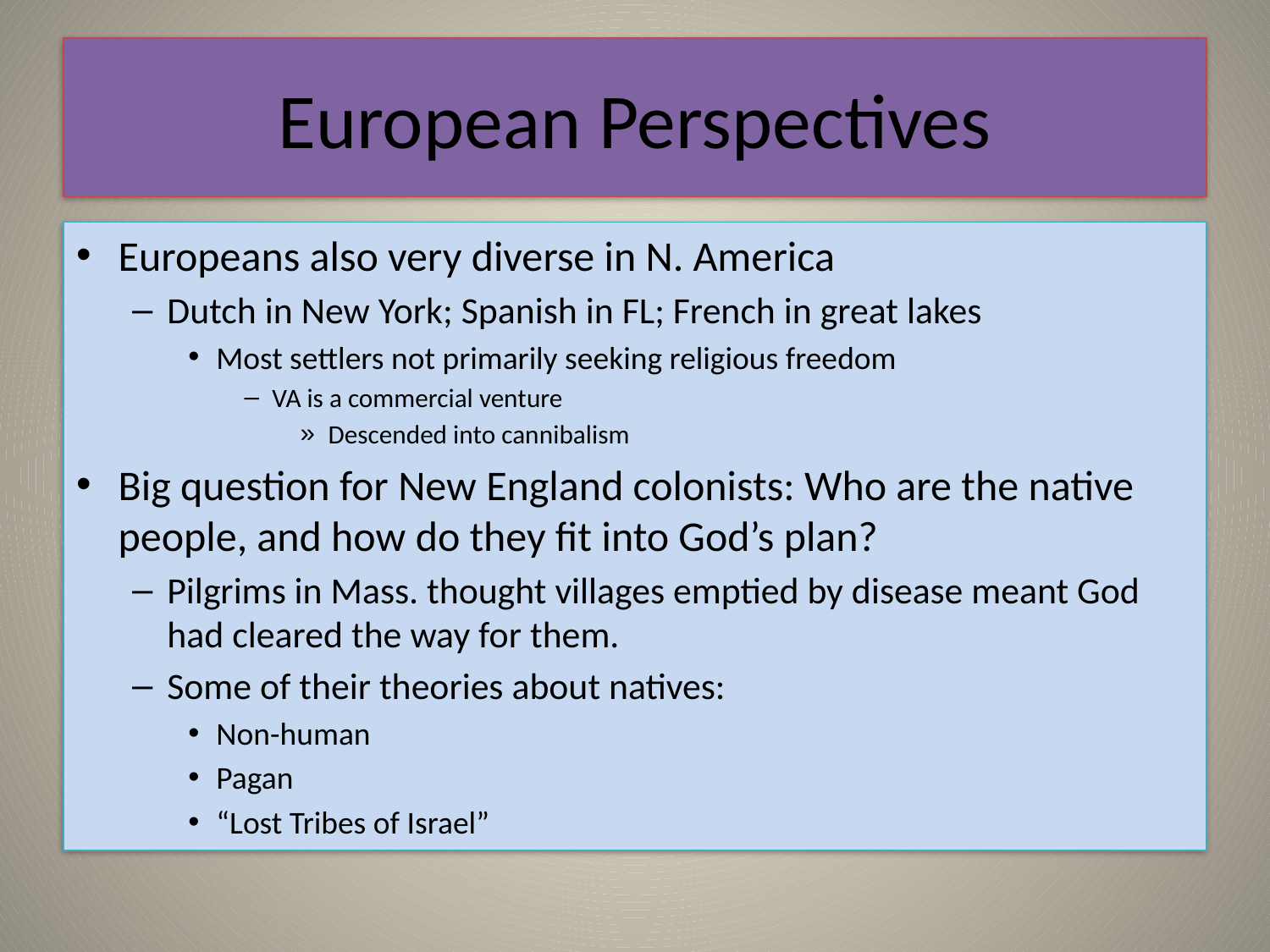

# European Perspectives
Europeans also very diverse in N. America
Dutch in New York; Spanish in FL; French in great lakes
Most settlers not primarily seeking religious freedom
VA is a commercial venture
Descended into cannibalism
Big question for New England colonists: Who are the native people, and how do they fit into God’s plan?
Pilgrims in Mass. thought villages emptied by disease meant God had cleared the way for them.
Some of their theories about natives:
Non-human
Pagan
“Lost Tribes of Israel”